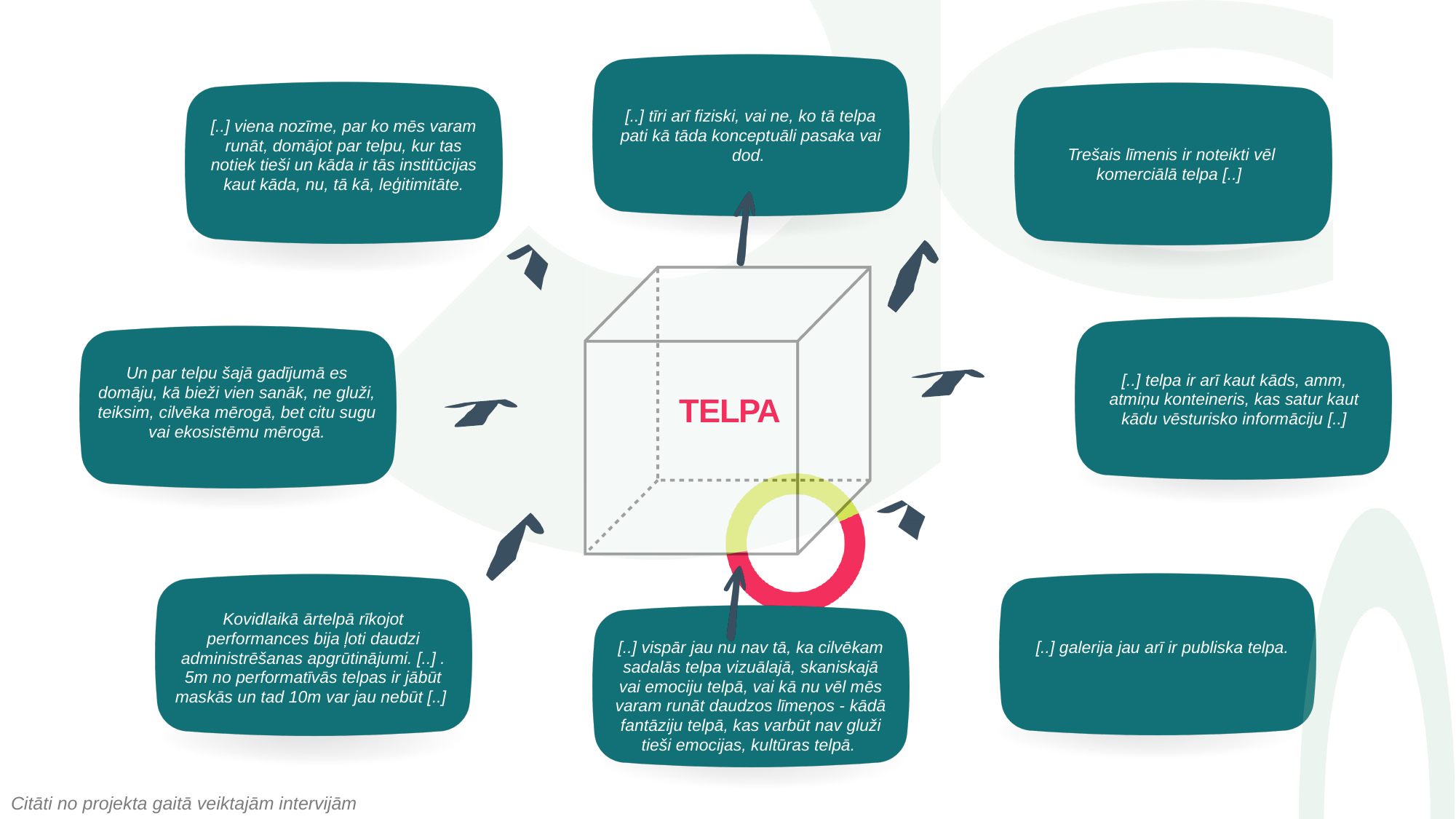

[..] tīri arī fiziski, vai ne, ko tā telpa pati kā tāda konceptuāli pasaka vai dod.
[..] viena nozīme, par ko mēs varam runāt, domājot par telpu, kur tas notiek tieši un kāda ir tās institūcijas kaut kāda, nu, tā kā, leģitimitāte.
Trešais līmenis ir noteikti vēl komerciālā telpa [..]

Un par telpu šajā gadījumā es domāju, kā bieži vien sanāk, ne gluži, teiksim, cilvēka mērogā, bet citu sugu vai ekosistēmu mērogā.
[..] telpa ir arī kaut kāds, amm, atmiņu konteineris, kas satur kaut kādu vēsturisko informāciju [..]

TELPA

Kovidlaikā ārtelpā rīkojot performances bija ļoti daudzi administrēšanas apgrūtinājumi. [..] . 5m no performatīvās telpas ir jābūt maskās un tad 10m var jau nebūt [..]
[..] vispār jau nu nav tā, ka cilvēkam sadalās telpa vizuālajā, skaniskajā vai emociju telpā, vai kā nu vēl mēs varam runāt daudzos līmeņos - kādā fantāziju telpā, kas varbūt nav gluži tieši emocijas, kultūras telpā.
[..] galerija jau arī ir publiska telpa.

Citāti no projekta gaitā veiktajām intervijām